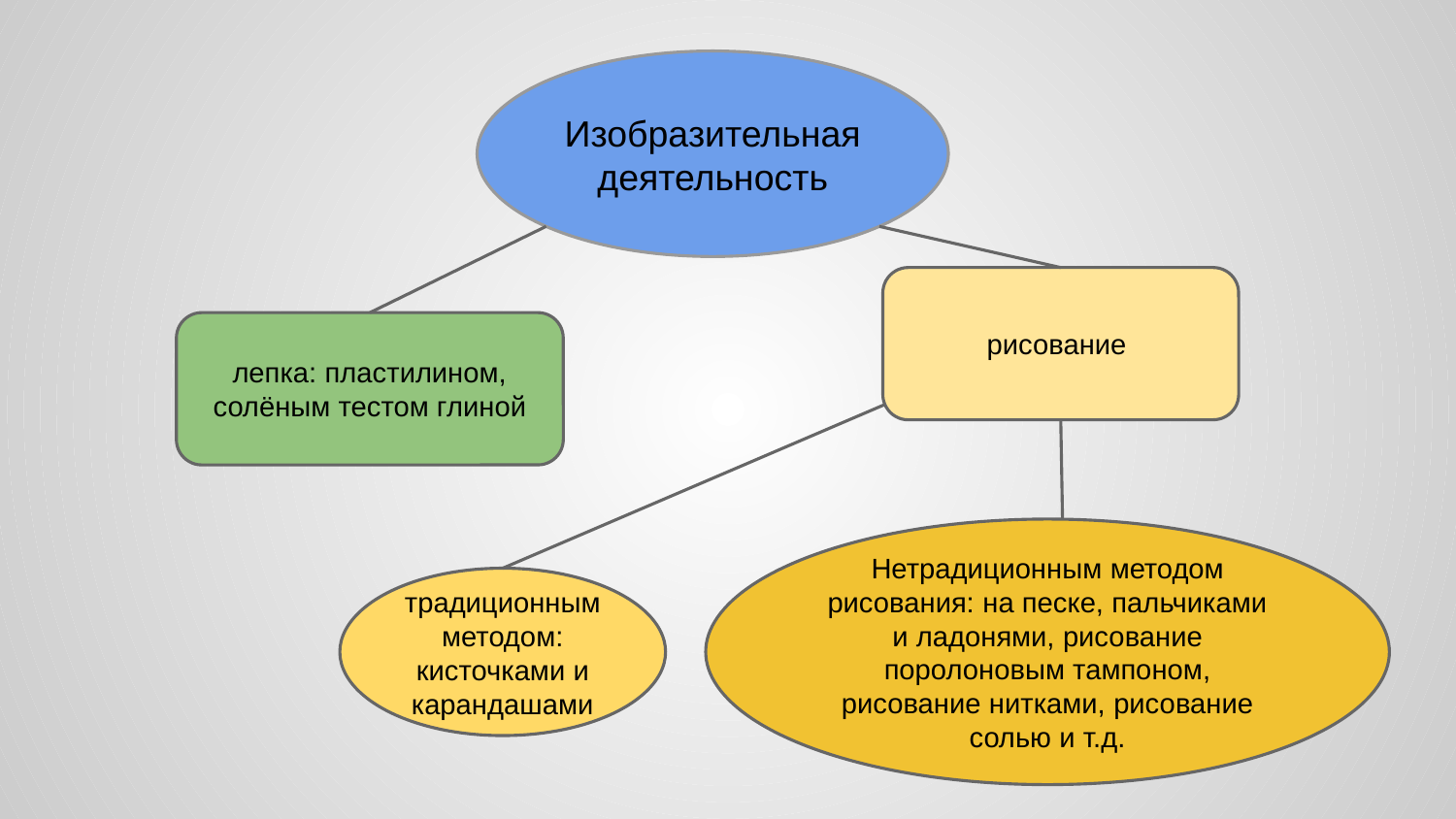

Изобразительная деятельность
рисование
лепка: пластилином, солёным тестом глиной
Нетрадиционным методом рисования: на песке, пальчиками и ладонями, рисование поролоновым тампоном, рисование нитками, рисование солью и т.д.
традиционным методом: кисточками и карандашами